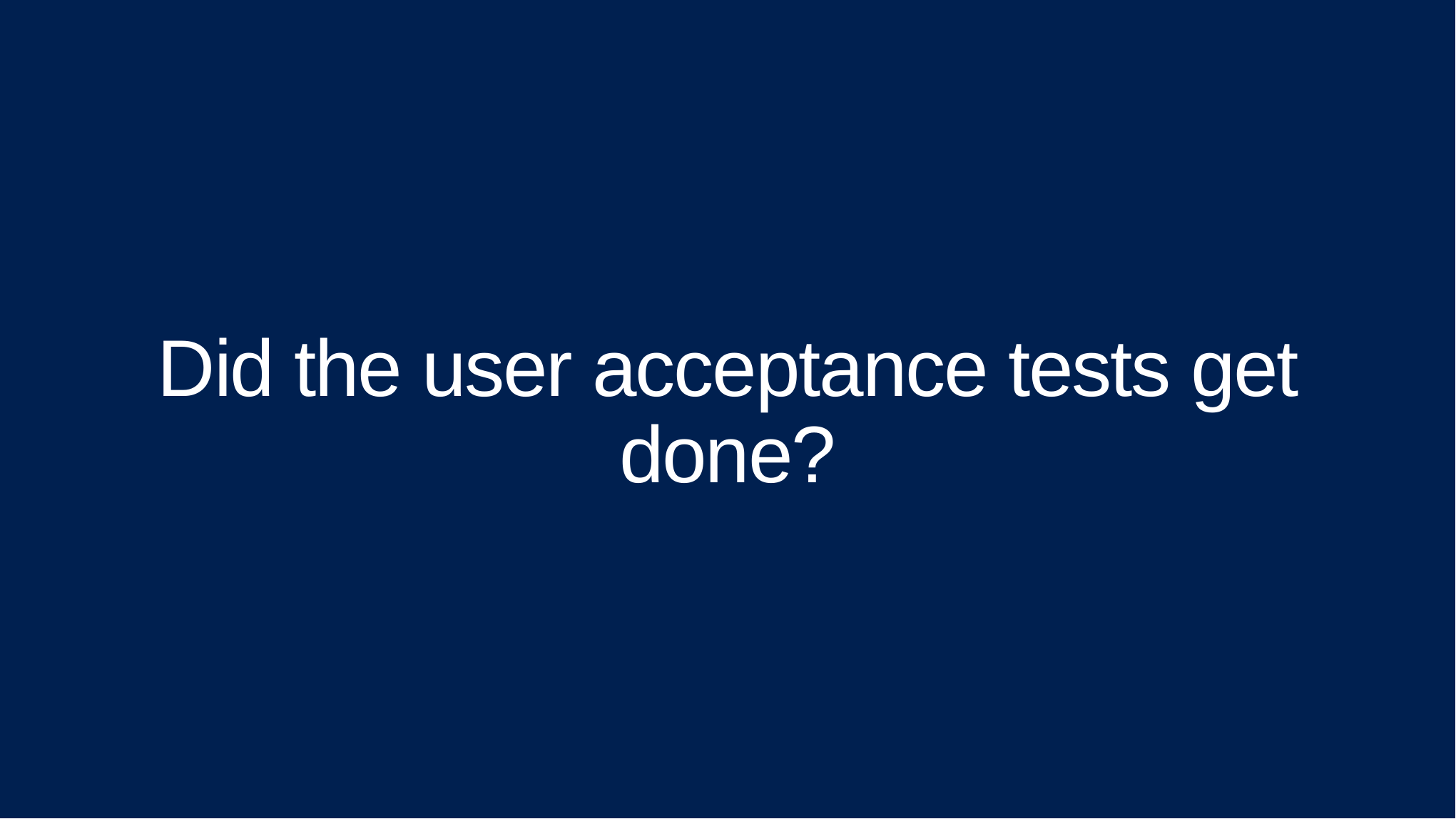

# Did the user acceptance tests get done?